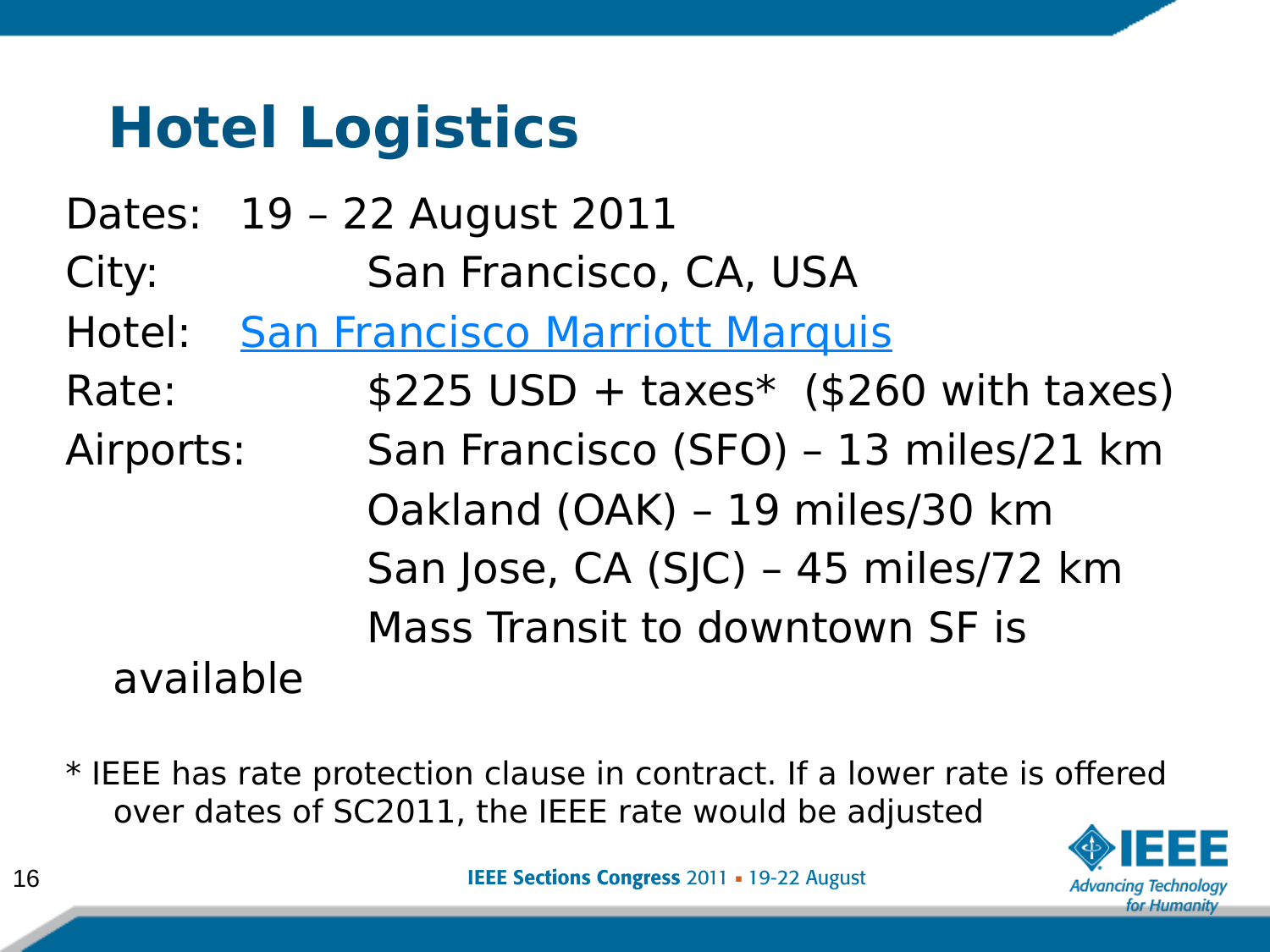

# Hotel Logistics
Dates:	19 – 22 August 2011
City:		San Francisco, CA, USA
Hotel:	San Francisco Marriott Marquis
Rate:		$225 USD + taxes*  ($260 with taxes)
Airports:	San Francisco (SFO) – 13 miles/21 km
			Oakland (OAK) – 19 miles/30 km
			San Jose, CA (SJC) – 45 miles/72 km
			Mass Transit to downtown SF is available

* IEEE has rate protection clause in contract. If a lower rate is offered over dates of SC2011, the IEEE rate would be adjusted

16